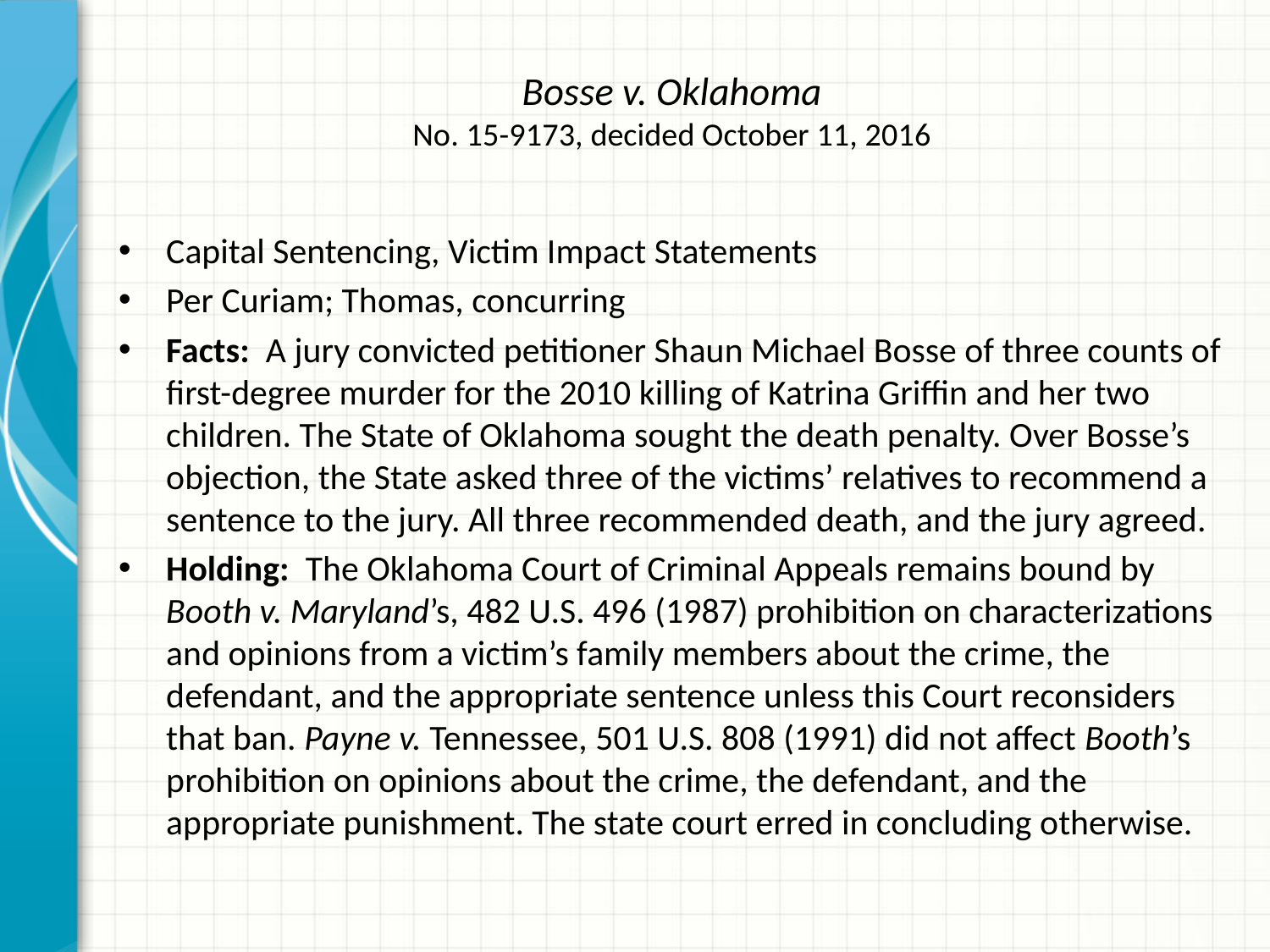

# Bosse v. Oklahoma No. 15-9173, decided October 11, 2016
Capital Sentencing, Victim Impact Statements
Per Curiam; Thomas, concurring
Facts:  A jury convicted petitioner Shaun Michael Bosse of three counts of first-degree murder for the 2010 killing of Katrina Griffin and her two children. The State of Oklahoma sought the death penalty. Over Bosse’s objection, the State asked three of the victims’ relatives to recommend a sentence to the jury. All three recommended death, and the jury agreed.
Holding:  The Oklahoma Court of Criminal Appeals remains bound by Booth v. Maryland’s, 482 U.S. 496 (1987) prohibition on characterizations and opinions from a victim’s family members about the crime, the defendant, and the appropriate sentence unless this Court reconsiders that ban. Payne v. Tennessee, 501 U.S. 808 (1991) did not affect Booth’s prohibition on opinions about the crime, the defendant, and the appropriate punishment. The state court erred in concluding otherwise.